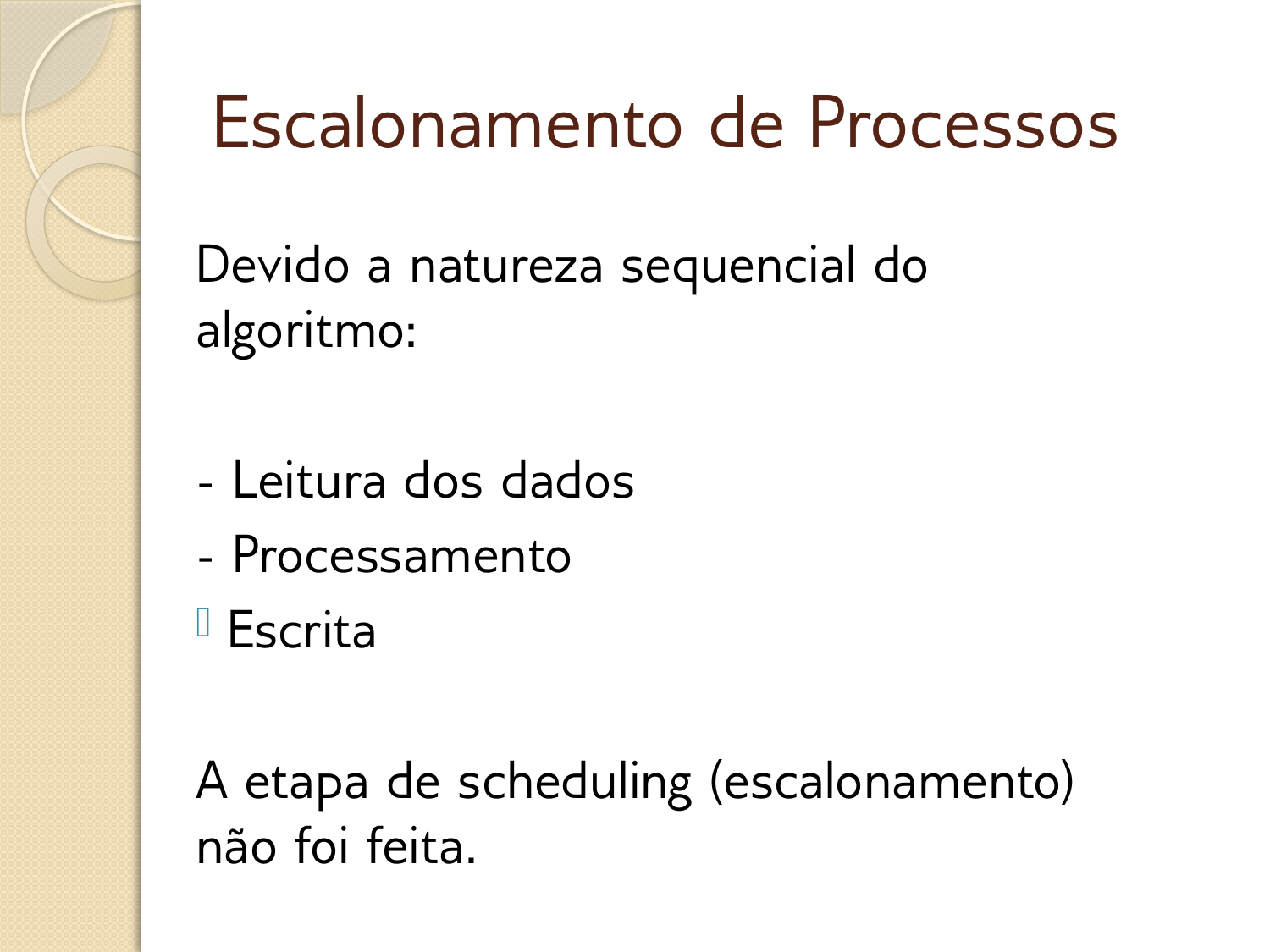

# Escalonamento de Processos
Devido a natureza sequencial do algoritmo:

- Leitura dos dados
- Processamento
 Escrita

A etapa de scheduling (escalonamento) não foi feita.